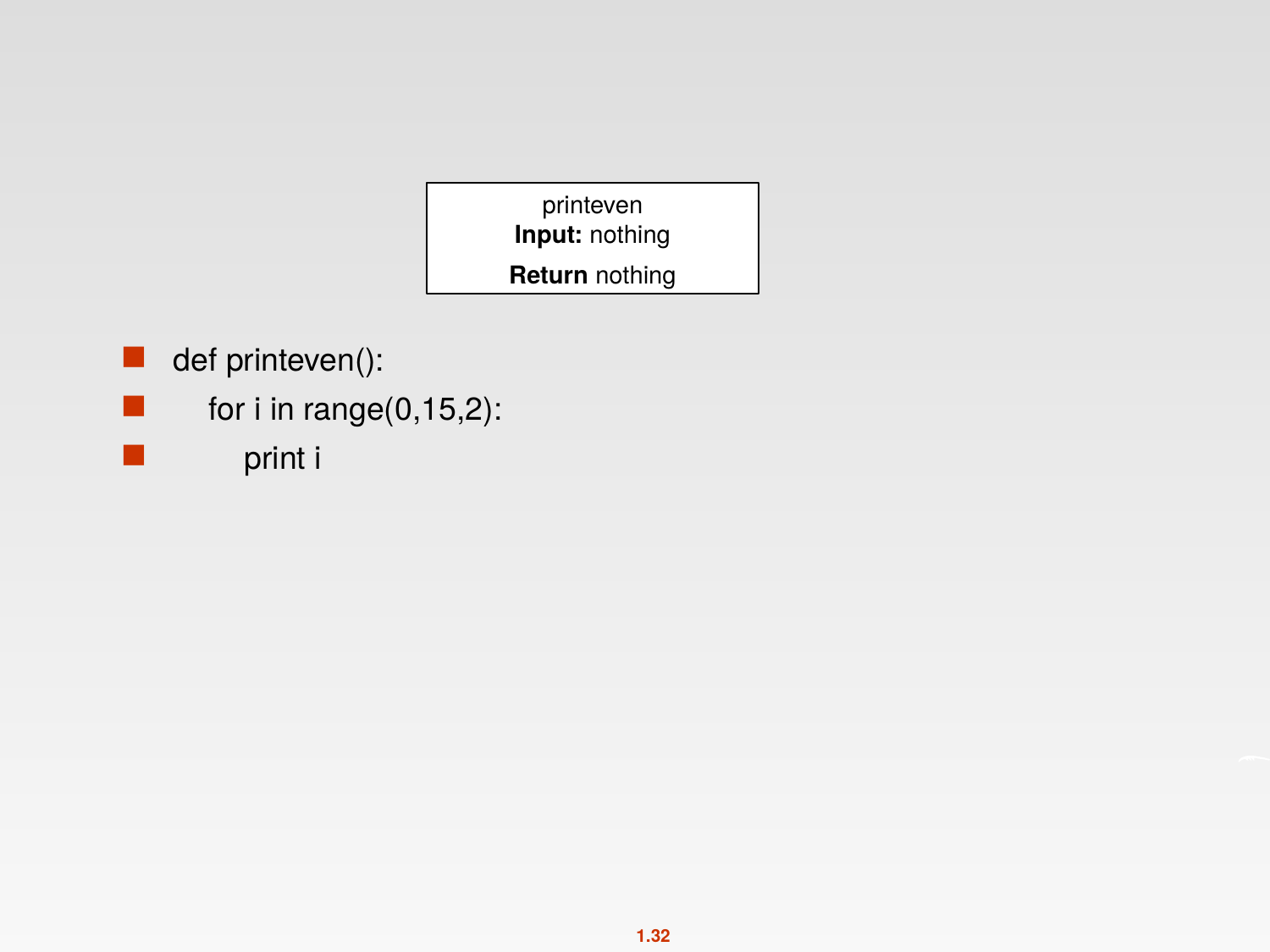

#
printeven
Input: nothing

Return nothing

def printeven():
    for i in range(0,15,2):
        print i